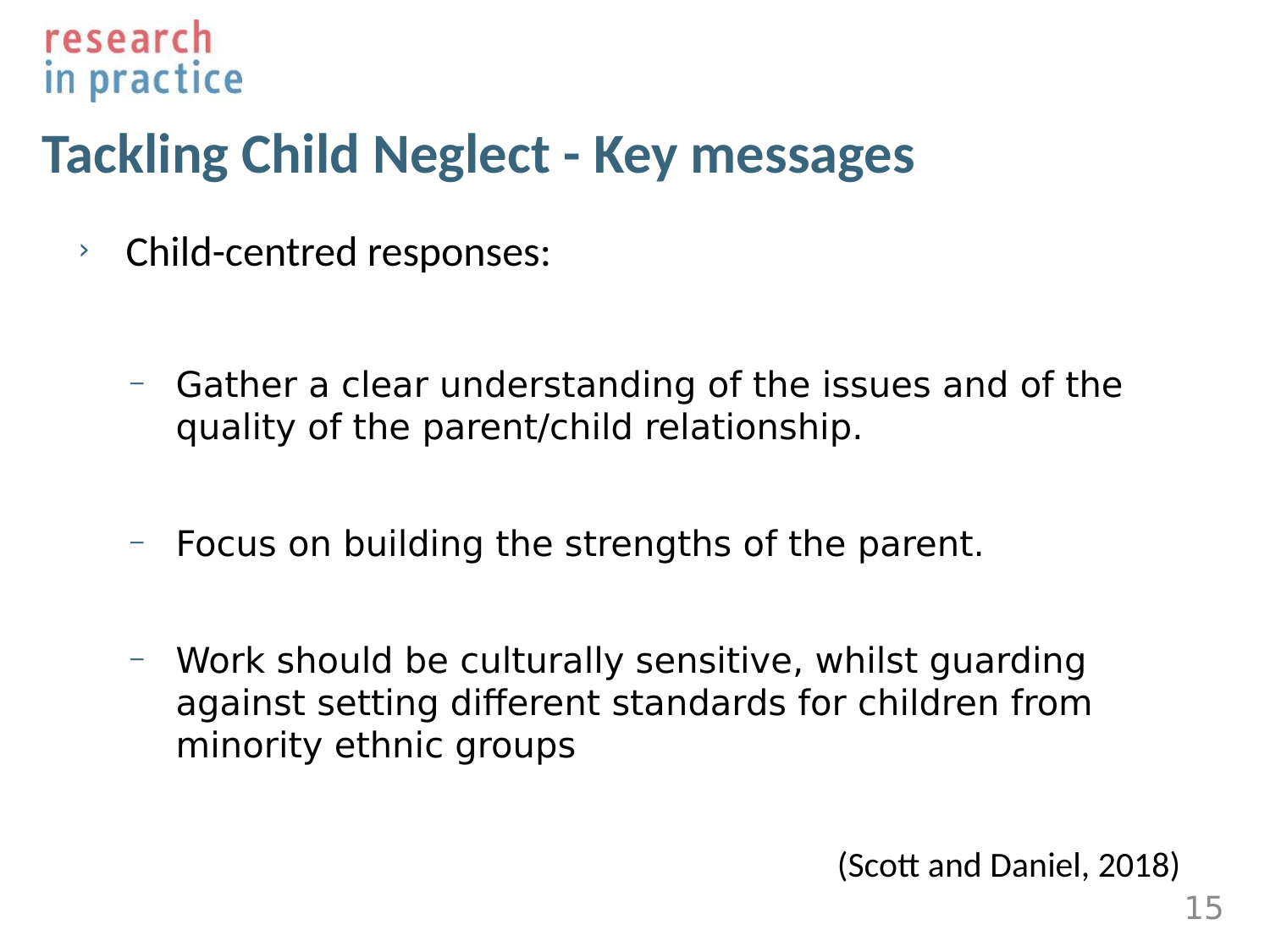

# Tackling Child Neglect - Key messages
Child-centred responses:

Gather a clear understanding of the issues and of the quality of the parent/child relationship.

Focus on building the strengths of the parent.

Work should be culturally sensitive, whilst guarding against setting different standards for children from minority ethnic groups

(Scott and Daniel, 2018)

15